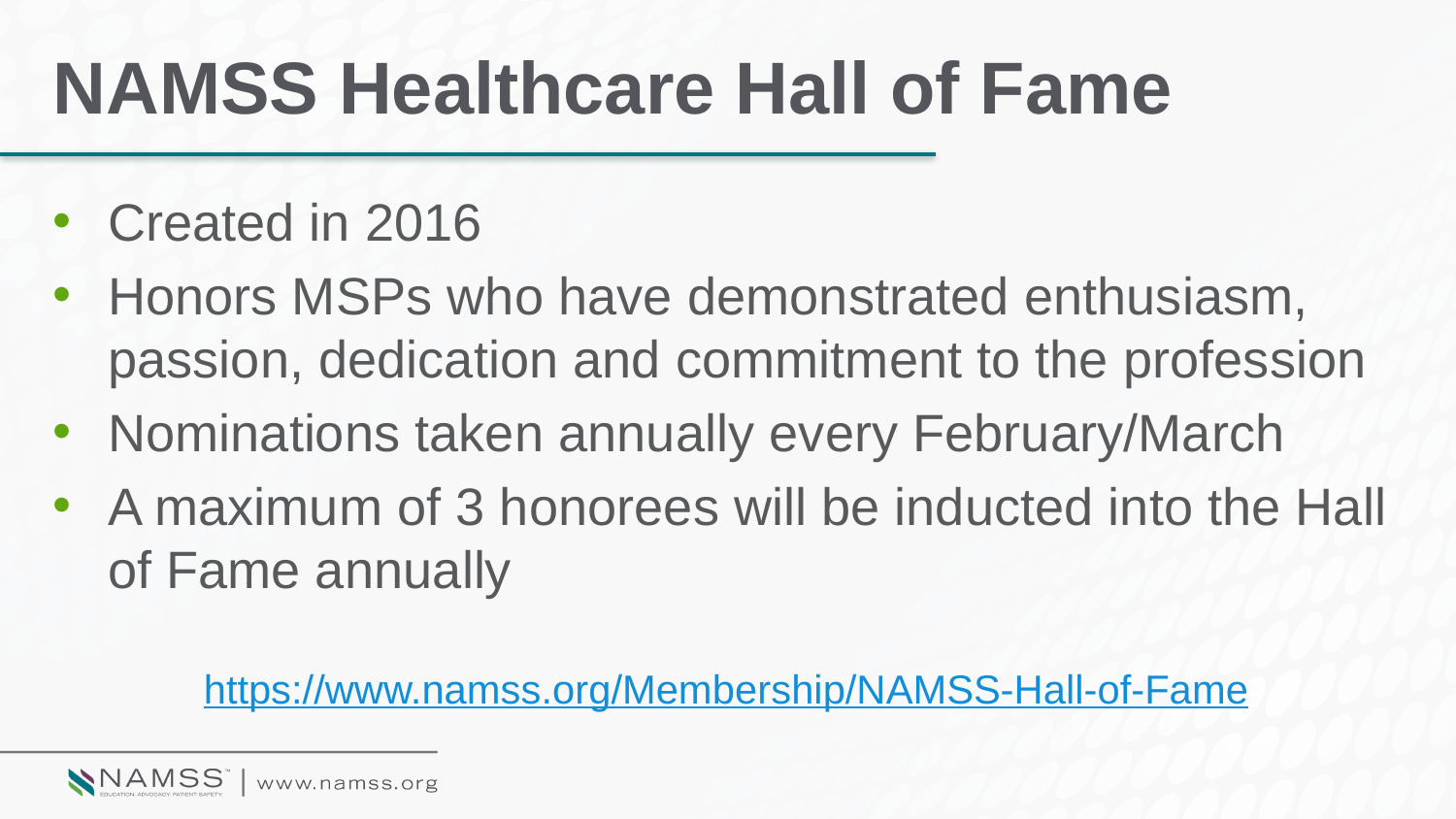

# NAMSS Healthcare Hall of Fame
Created in 2016
Honors MSPs who have demonstrated enthusiasm, passion, dedication and commitment to the profession
Nominations taken annually every February/March
A maximum of 3 honorees will be inducted into the Hall of Fame annually

https://www.namss.org/Membership/NAMSS-Hall-of-Fame